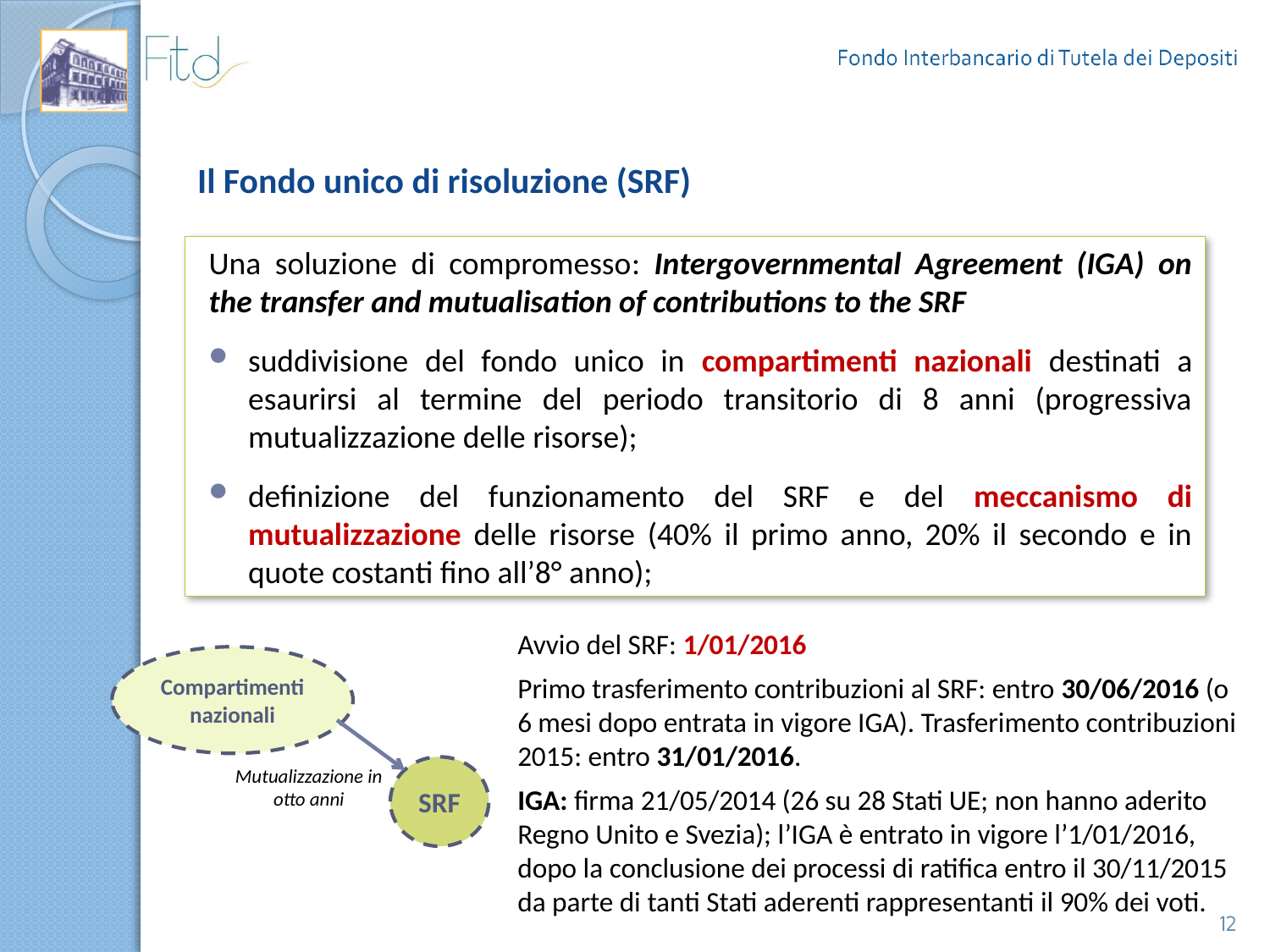

# Il Fondo unico di risoluzione (SRF)
Una soluzione di compromesso: Intergovernmental Agreement (IGA) on the transfer and mutualisation of contributions to the SRF
suddivisione del fondo unico in compartimenti nazionali destinati a esaurirsi al termine del periodo transitorio di 8 anni (progressiva mutualizzazione delle risorse);
definizione del funzionamento del SRF e del meccanismo di mutualizzazione delle risorse (40% il primo anno, 20% il secondo e in quote costanti fino all’8° anno);
Avvio del SRF: 1/01/2016
Primo trasferimento contribuzioni al SRF: entro 30/06/2016 (o 6 mesi dopo entrata in vigore IGA). Trasferimento contribuzioni 2015: entro 31/01/2016.
IGA: firma 21/05/2014 (26 su 28 Stati UE; non hanno aderito Regno Unito e Svezia); l’IGA è entrato in vigore l’1/01/2016, dopo la conclusione dei processi di ratifica entro il 30/11/2015 da parte di tanti Stati aderenti rappresentanti il 90% dei voti.
Compartimenti nazionali
SRF
Mutualizzazione in otto anni
12